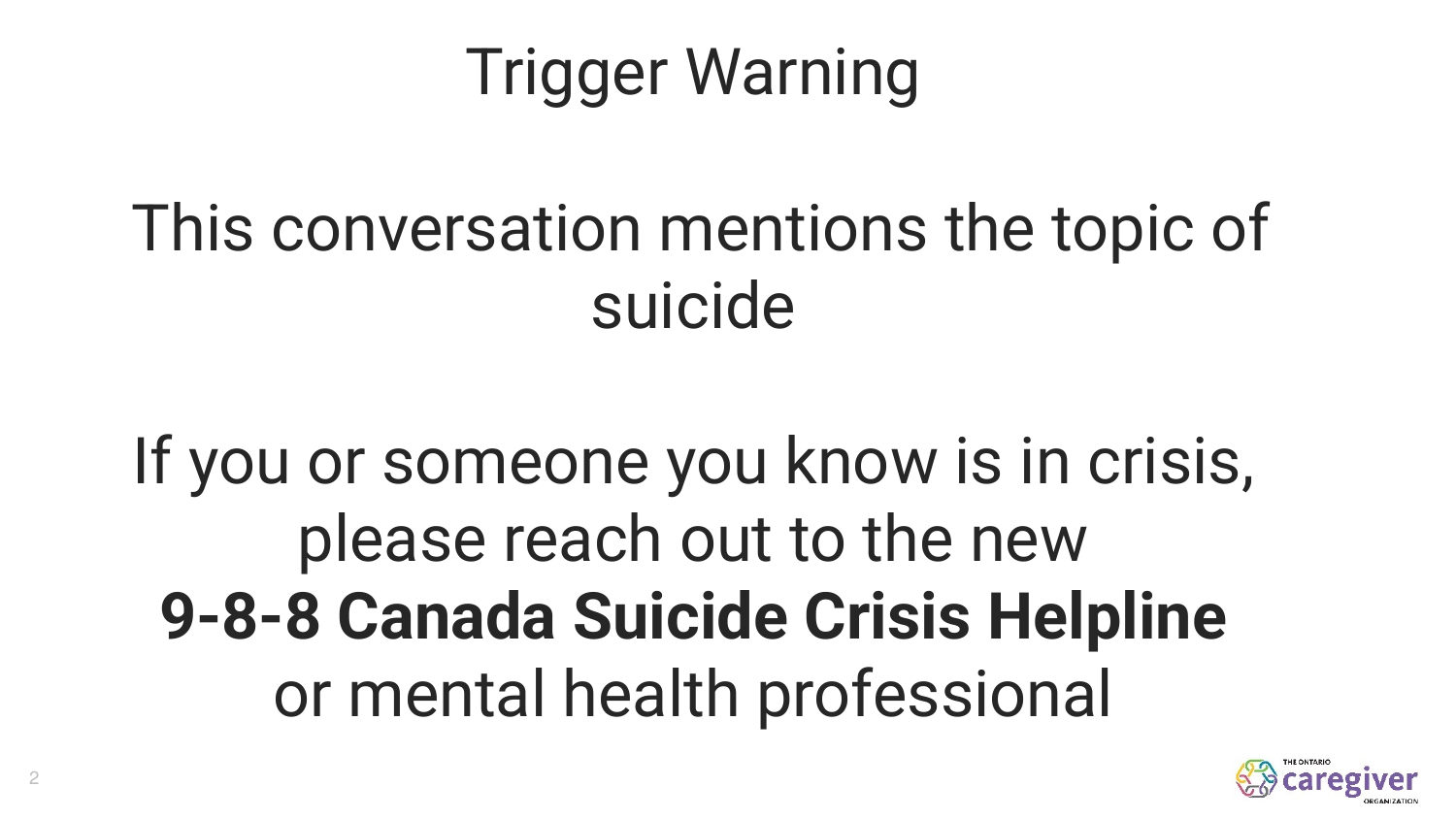

Trigger Warning

This conversation mentions the topic of suicide

If you or someone you know is in crisis,
please reach out to the new
9-8-8 Canada Suicide Crisis Helpline
or mental health professional